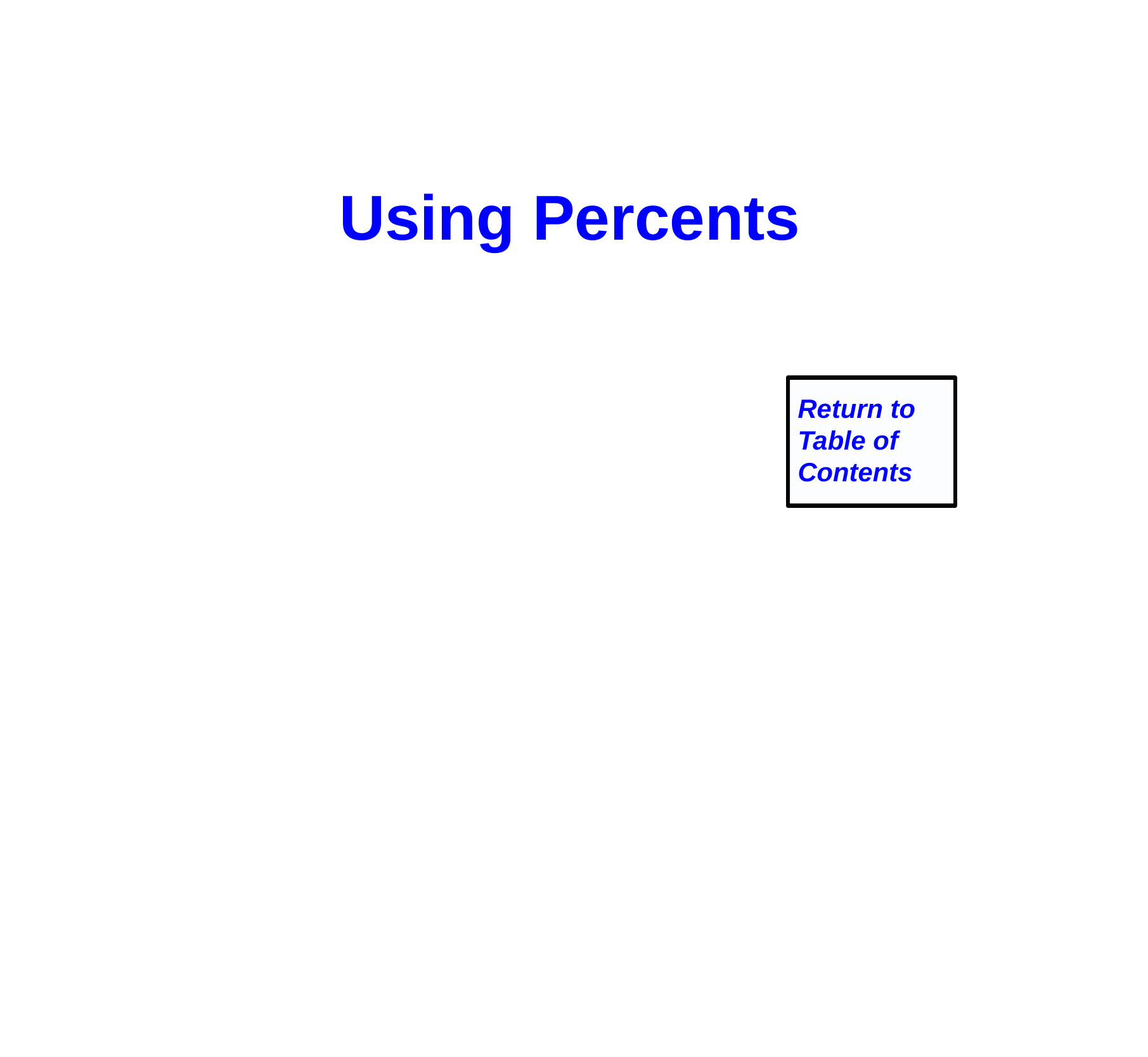

Using Percents

Return to Table of Contents